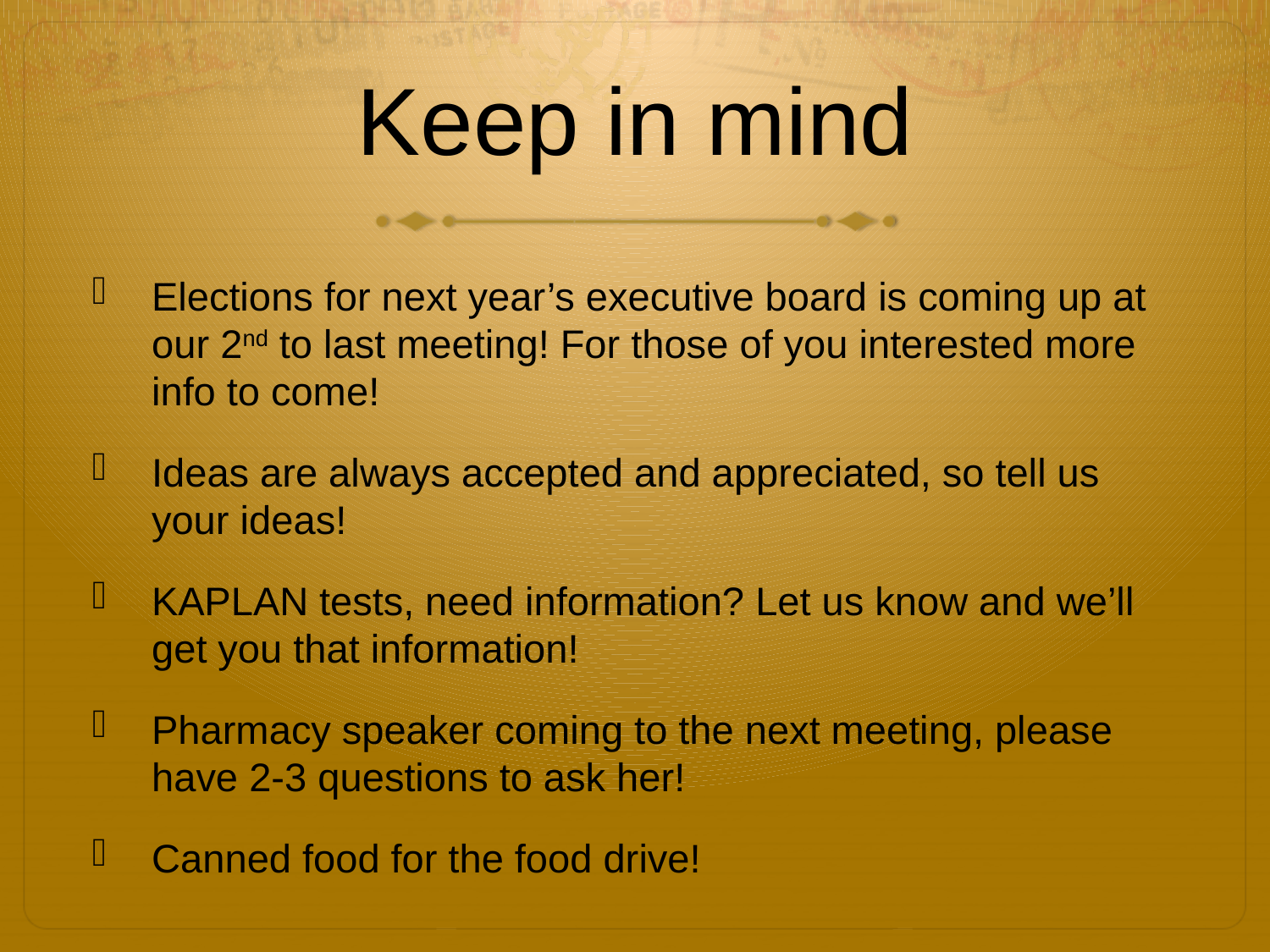

# Keep in mind
Elections for next year’s executive board is coming up at our 2nd to last meeting! For those of you interested more info to come!
Ideas are always accepted and appreciated, so tell us your ideas!
KAPLAN tests, need information? Let us know and we’ll get you that information!
Pharmacy speaker coming to the next meeting, please have 2-3 questions to ask her!
Canned food for the food drive!